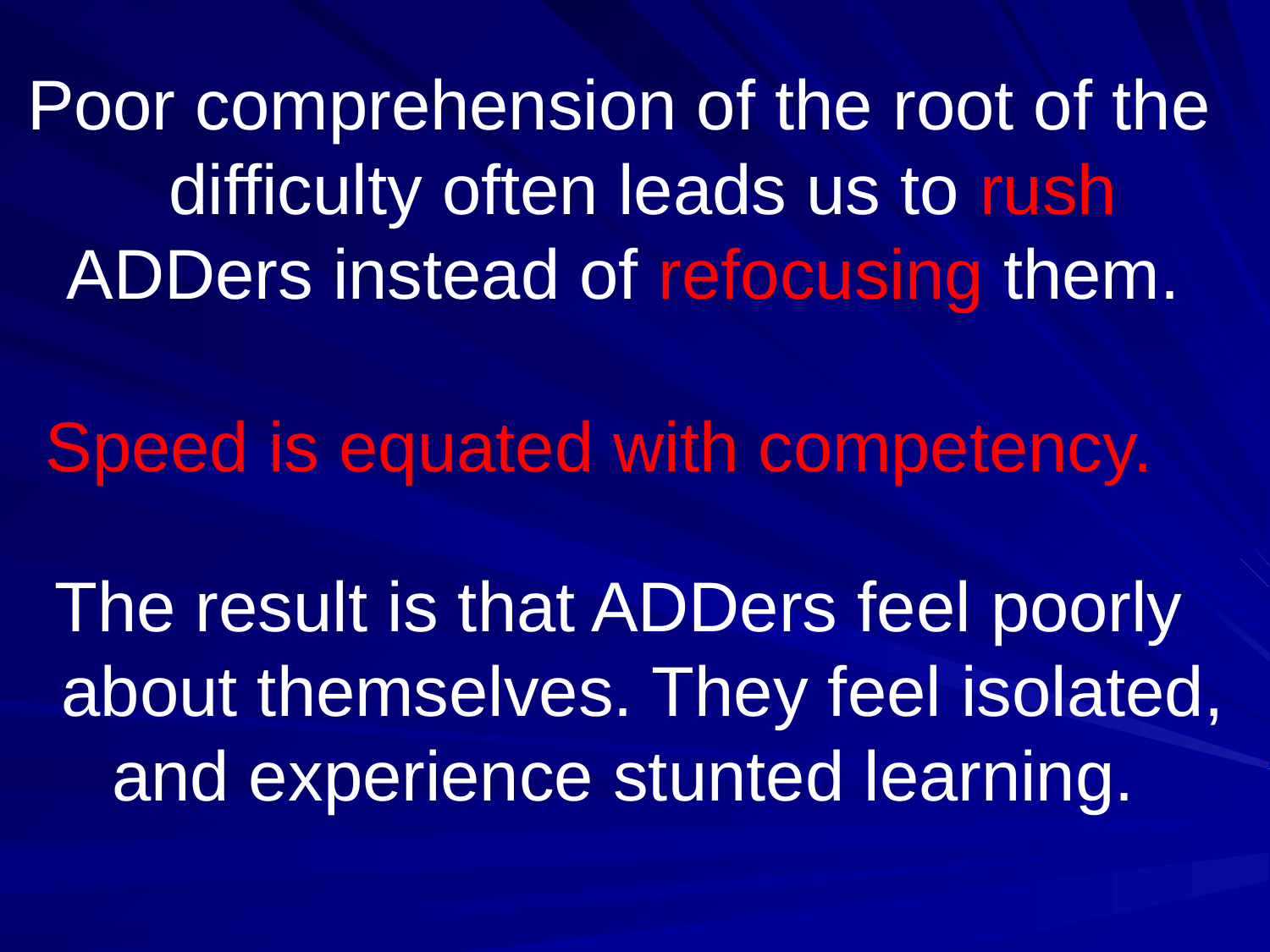

Poor comprehension of the root of the difficulty often leads us to rush ADDers instead of refocusing them.

Speed is equated with competency.

The result is that ADDers feel poorly about themselves. They feel isolated, and experience stunted learning.